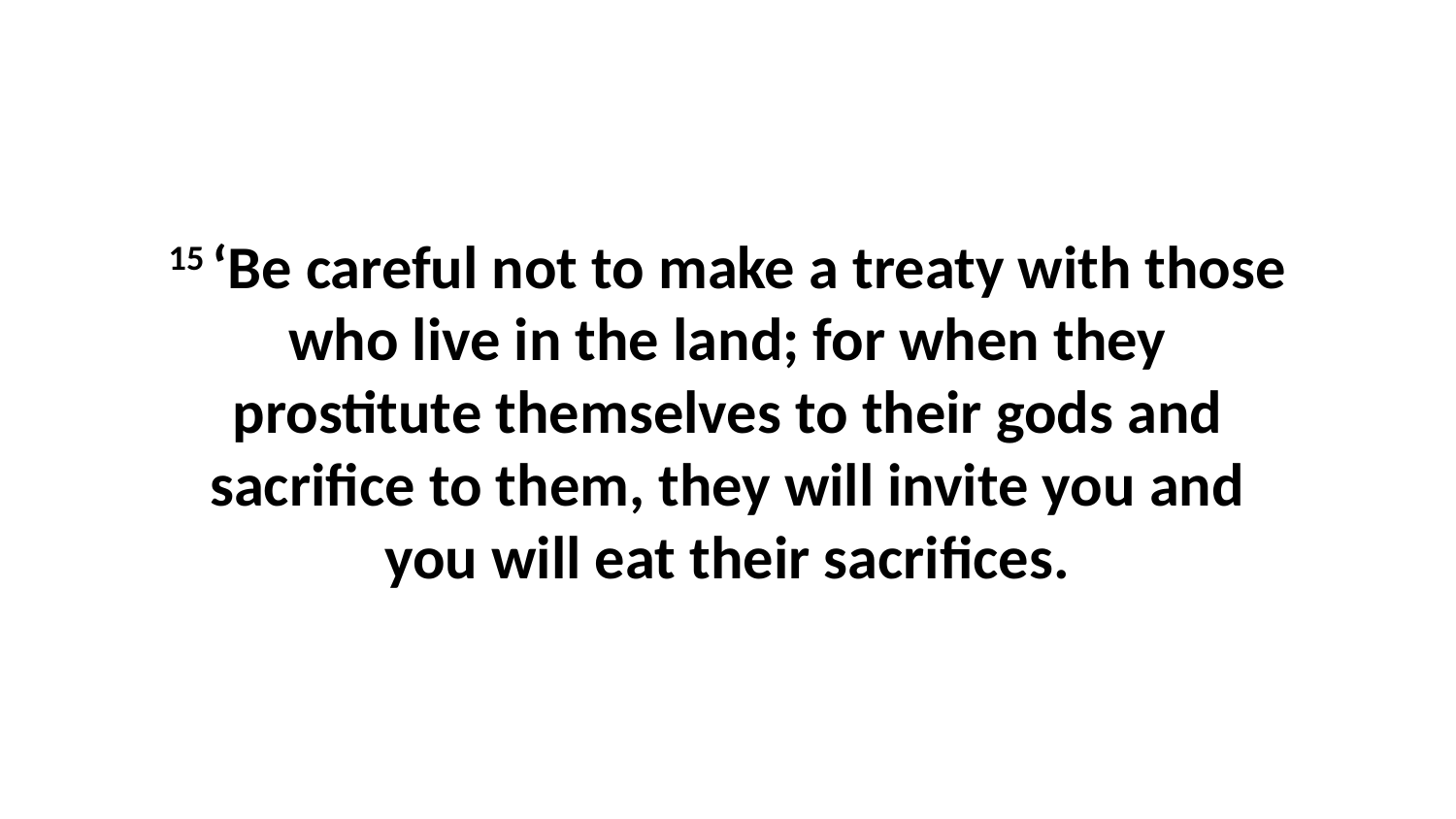

15 ‘Be careful not to make a treaty with those who live in the land; for when they prostitute themselves to their gods and sacrifice to them, they will invite you and you will eat their sacrifices.